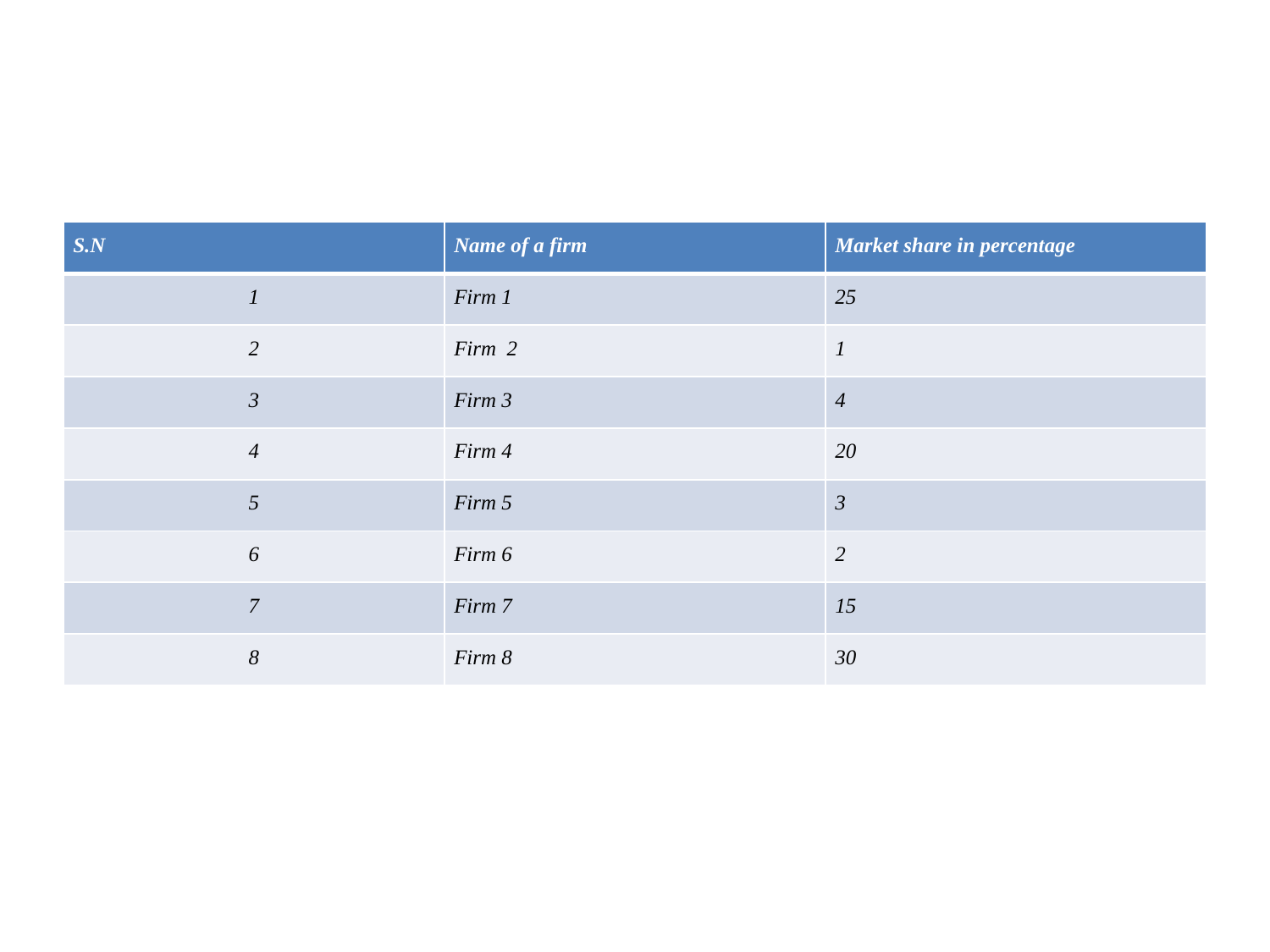

#
| S.N | Name of a firm | Market share in percentage |
| --- | --- | --- |
| 1 | Firm 1 | 25 |
| 2 | Firm 2 | 1 |
| 3 | Firm 3 | 4 |
| 4 | Firm 4 | 20 |
| 5 | Firm 5 | 3 |
| 6 | Firm 6 | 2 |
| 7 | Firm 7 | 15 |
| 8 | Firm 8 | 30 |